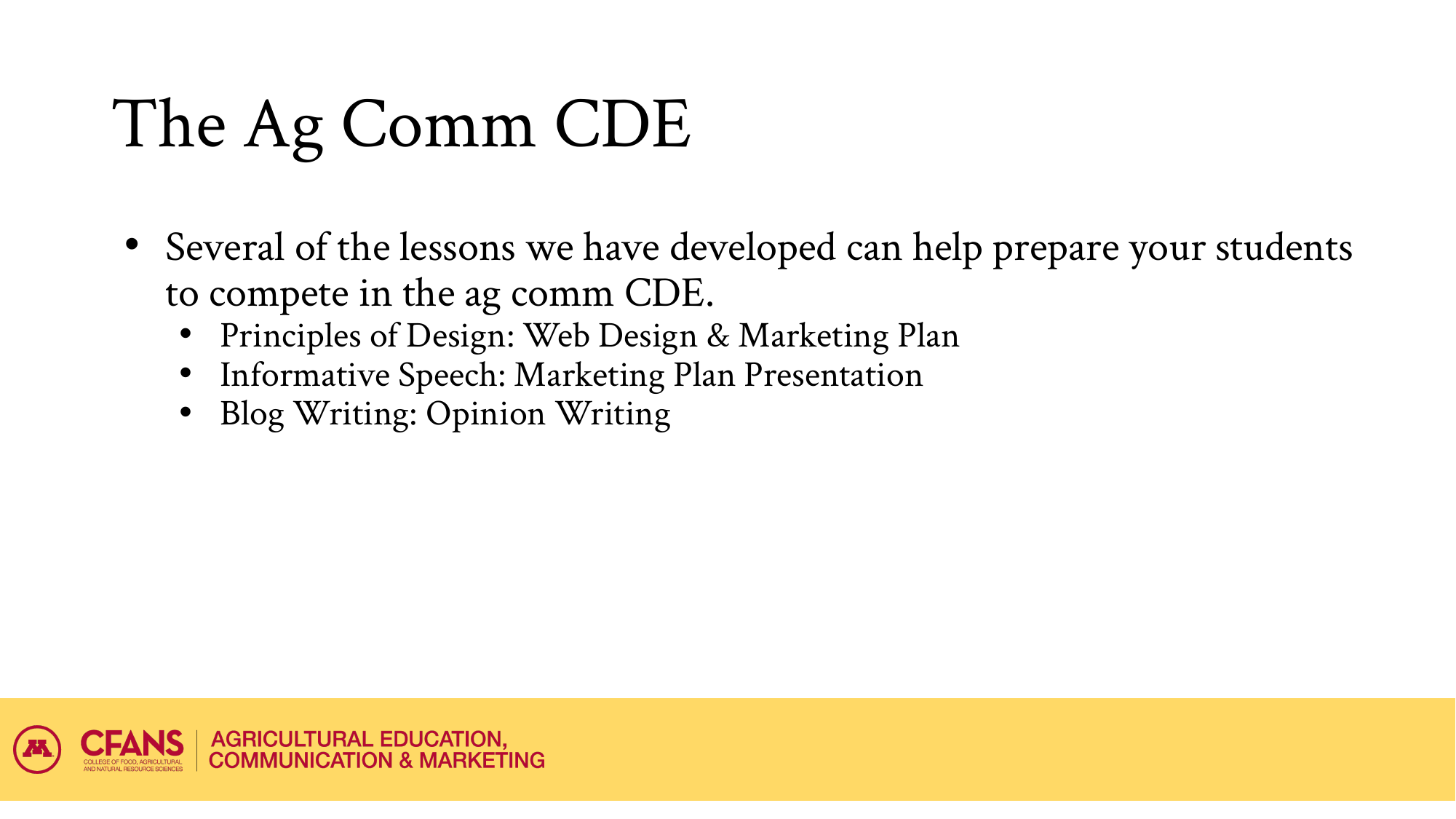

# The Ag Comm CDE
Several of the lessons we have developed can help prepare your students to compete in the ag comm CDE.
Principles of Design: Web Design & Marketing Plan
Informative Speech: Marketing Plan Presentation
Blog Writing: Opinion Writing